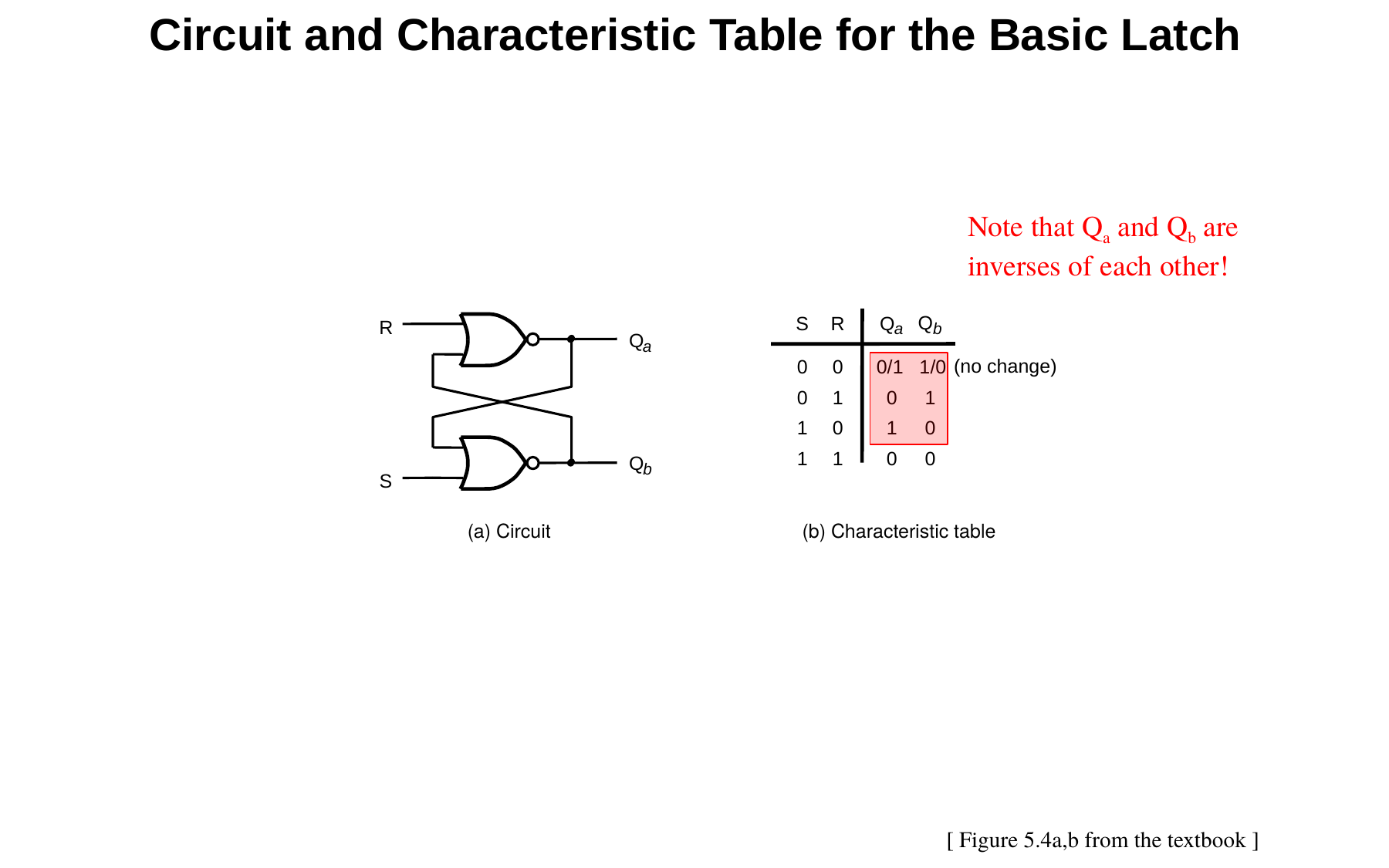

Circuit and Characteristic Table for the Basic Latch
Note that Qa and Qb are
inverses of each other!

Q
S
R
Q

R
a
b

Q

a

(no change)

0
0
0/1   1/0
0
1
0
1
1
0
1
0

1
1
0
0

Q

b

S

(a) Circuit
(b) Characteristic table

[ Figure 5.4a,b from the textbook ]